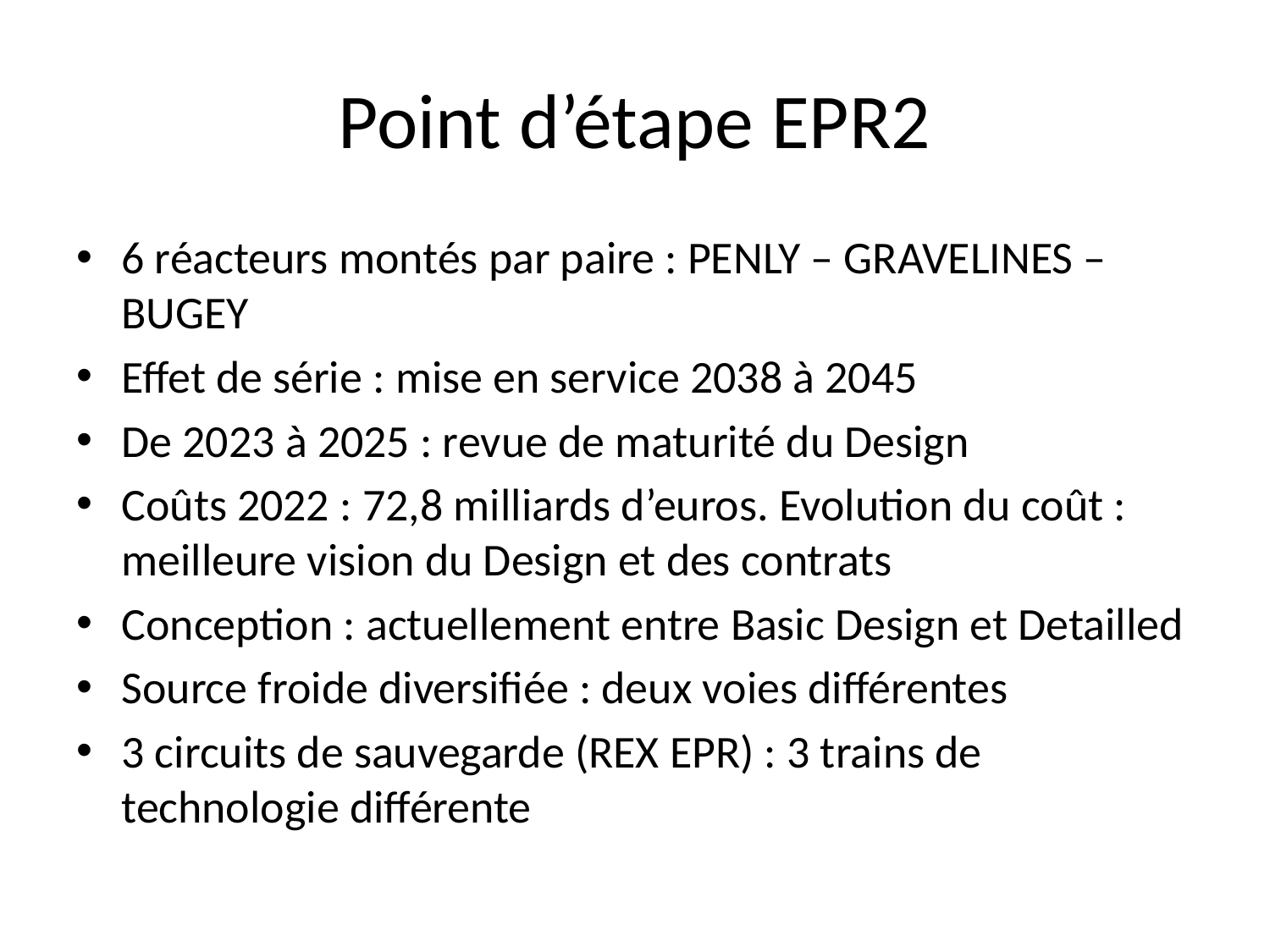

# Point d’étape EPR2
6 réacteurs montés par paire : PENLY – GRAVELINES – BUGEY
Effet de série : mise en service 2038 à 2045
De 2023 à 2025 : revue de maturité du Design
Coûts 2022 : 72,8 milliards d’euros. Evolution du coût : meilleure vision du Design et des contrats
Conception : actuellement entre Basic Design et Detailled
Source froide diversifiée : deux voies différentes
3 circuits de sauvegarde (REX EPR) : 3 trains de technologie différente